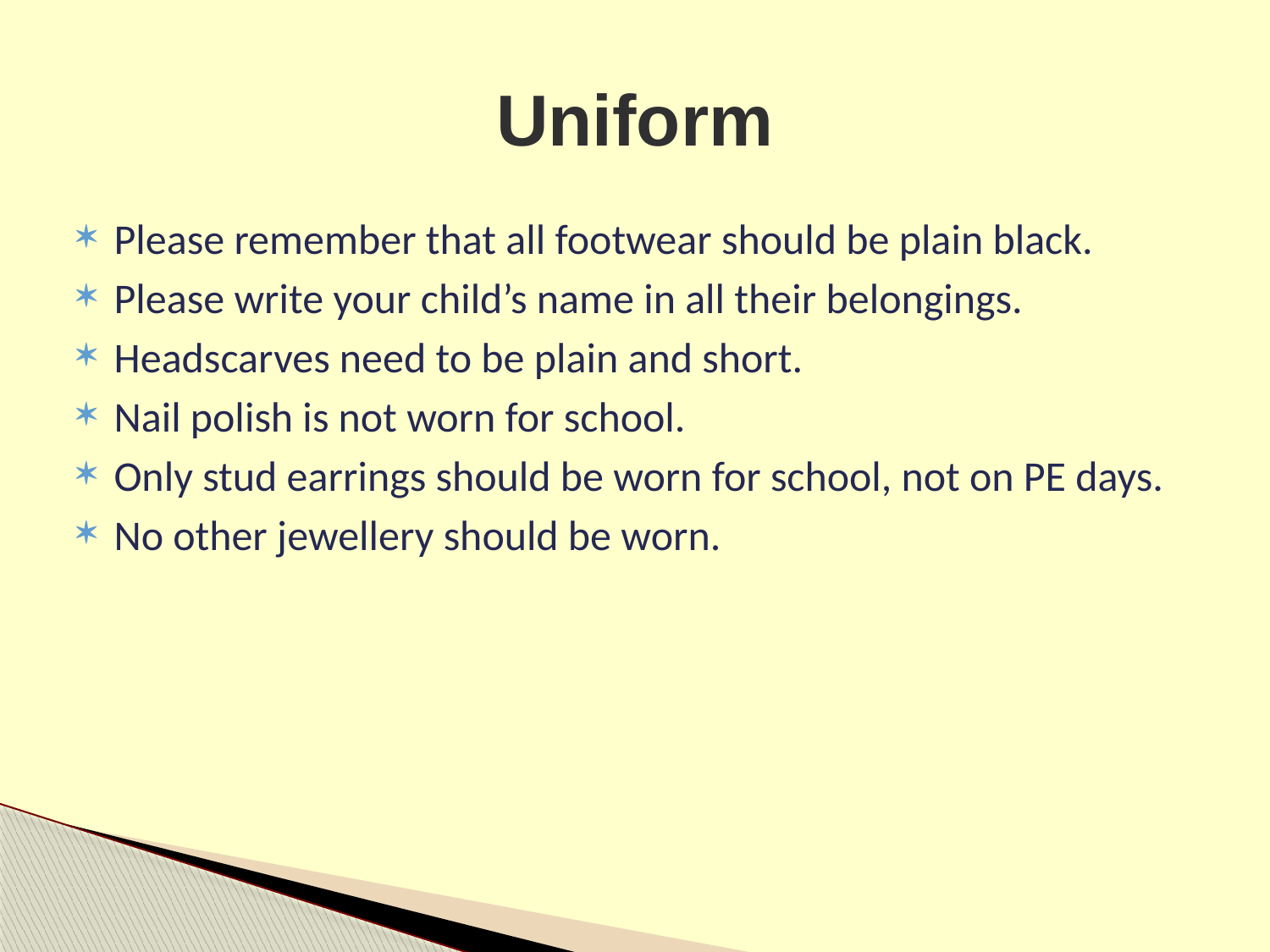

# Uniform
Please remember that all footwear should be plain black.
Please write your child’s name in all their belongings.
Headscarves need to be plain and short.
Nail polish is not worn for school.
Only stud earrings should be worn for school, not on PE days.
No other jewellery should be worn.